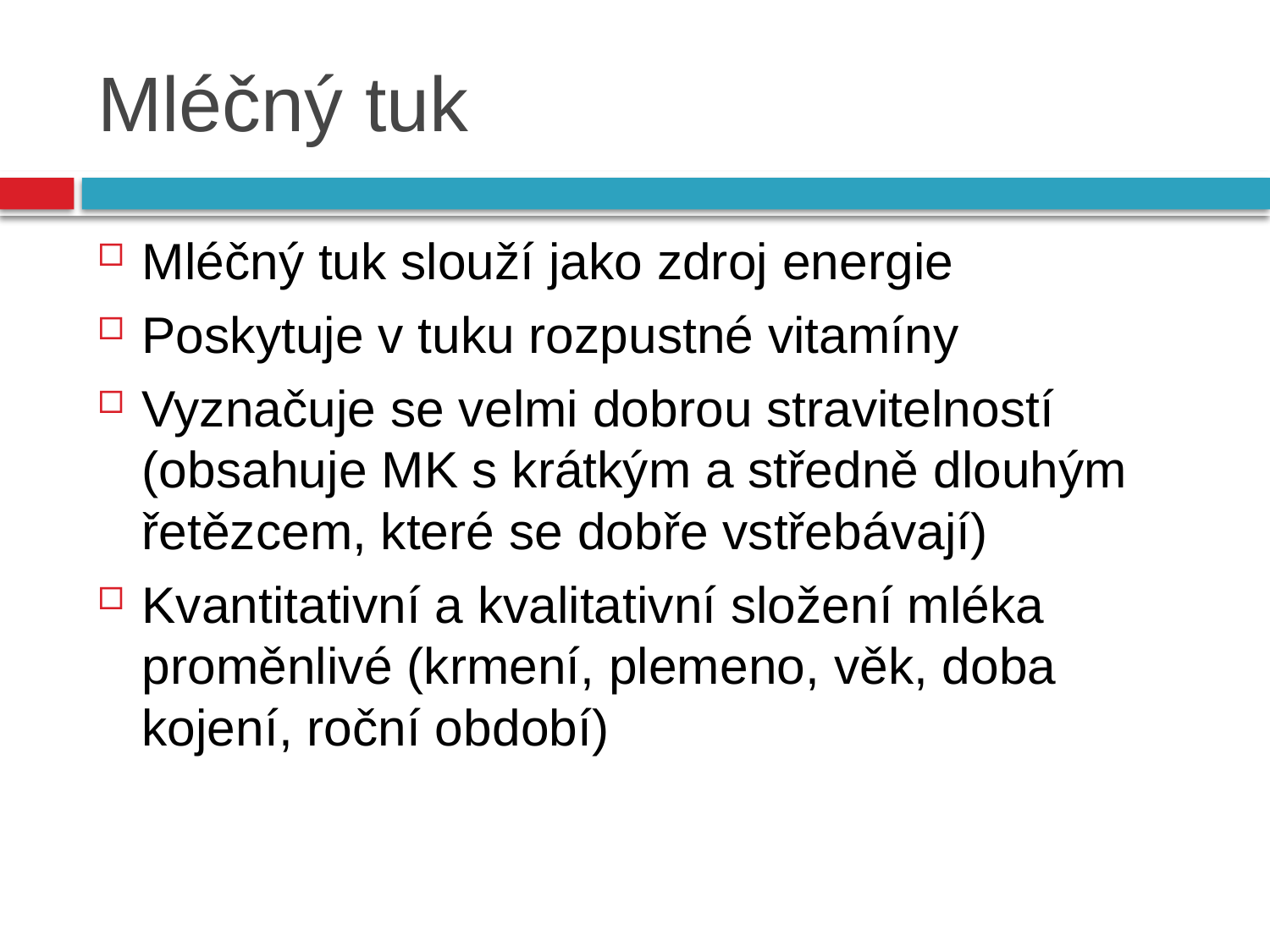

# Mléčný tuk
Mléčný tuk slouží jako zdroj energie
Poskytuje v tuku rozpustné vitamíny
Vyznačuje se velmi dobrou stravitelností (obsahuje MK s krátkým a středně dlouhým řetězcem, které se dobře vstřebávají)
Kvantitativní a kvalitativní složení mléka proměnlivé (krmení, plemeno, věk, doba kojení, roční období)